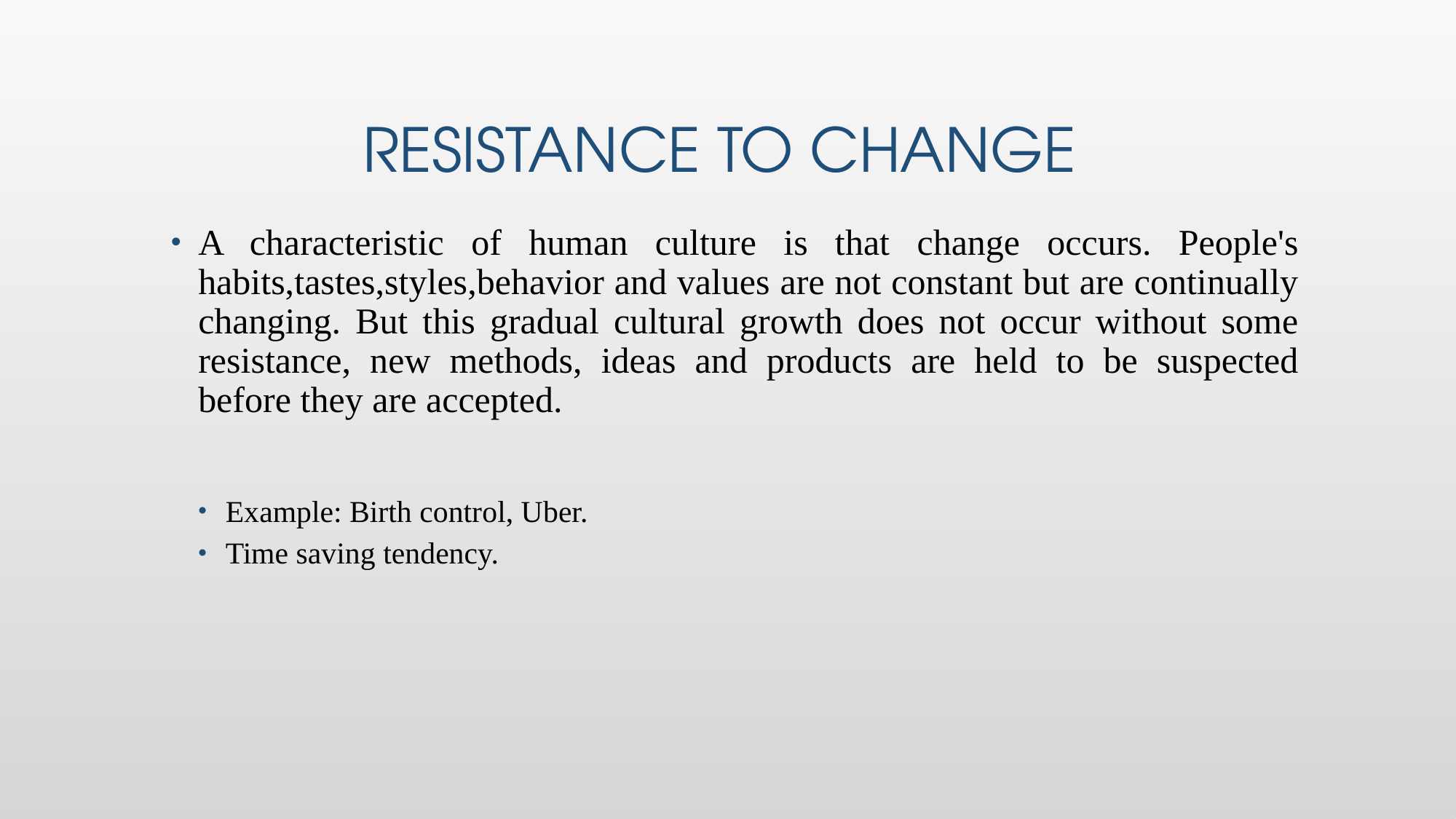

# Resistance to change
A characteristic of human culture is that change occurs. People's habits,tastes,styles,behavior and values are not constant but are continually changing. But this gradual cultural growth does not occur without some resistance, new methods, ideas and products are held to be suspected before they are accepted.

Example: Birth control, Uber.
Time saving tendency.